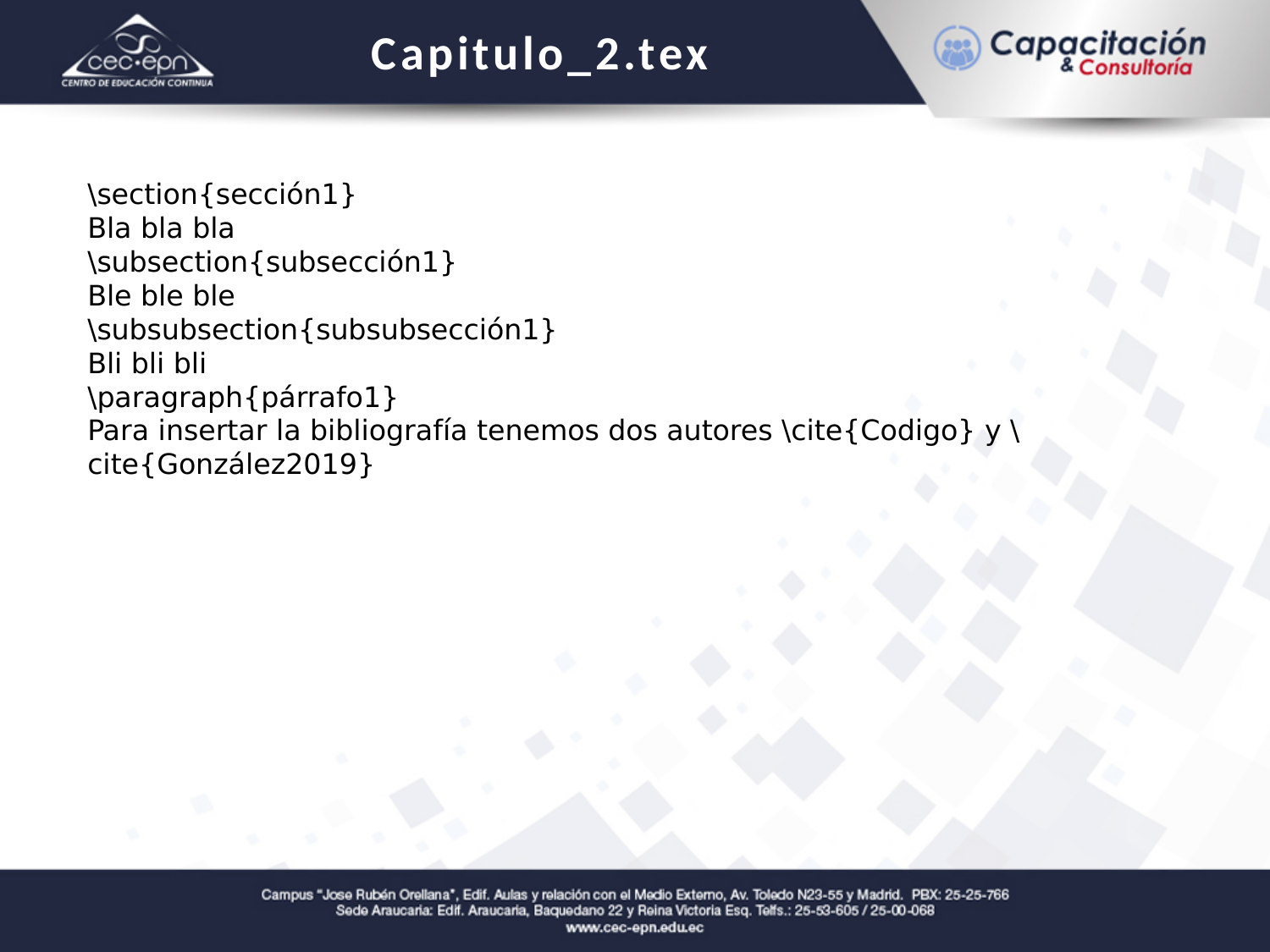

Capitulo_2.tex

\section{sección1}
Bla bla bla
\subsection{subsección1}
Ble ble ble
\subsubsection{subsubsección1}
Bli bli bli
\paragraph{párrafo1}
Para insertar la bibliografía tenemos dos autores \cite{Codigo} y \cite{González2019}